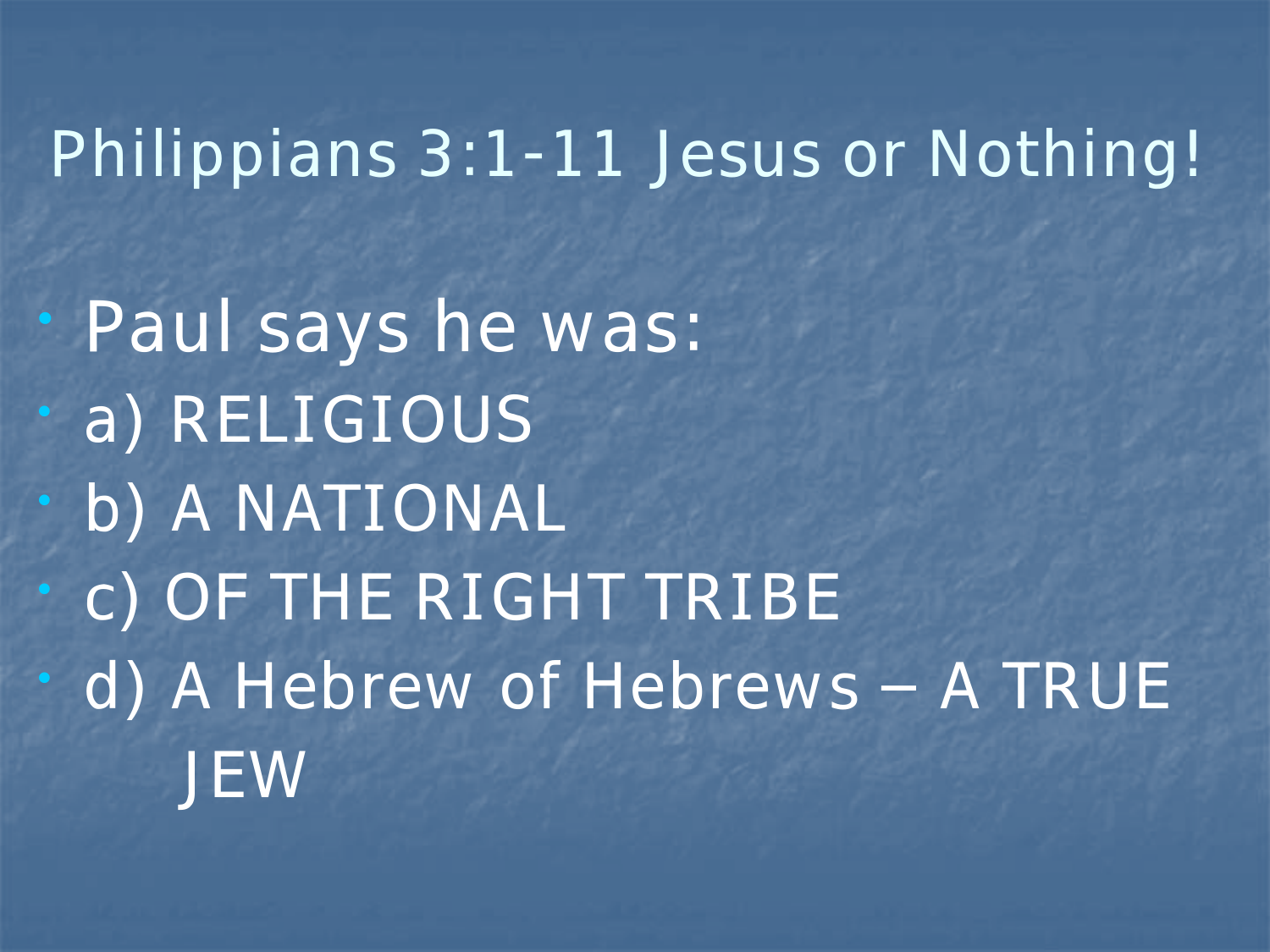

# Philippians 3:1-11 Jesus or Nothing!
Paul says he was:
a) RELIGIOUS
b) A NATIONAL
c) OF THE RIGHT TRIBE
d) A Hebrew of Hebrews – A TRUE
	     JEW